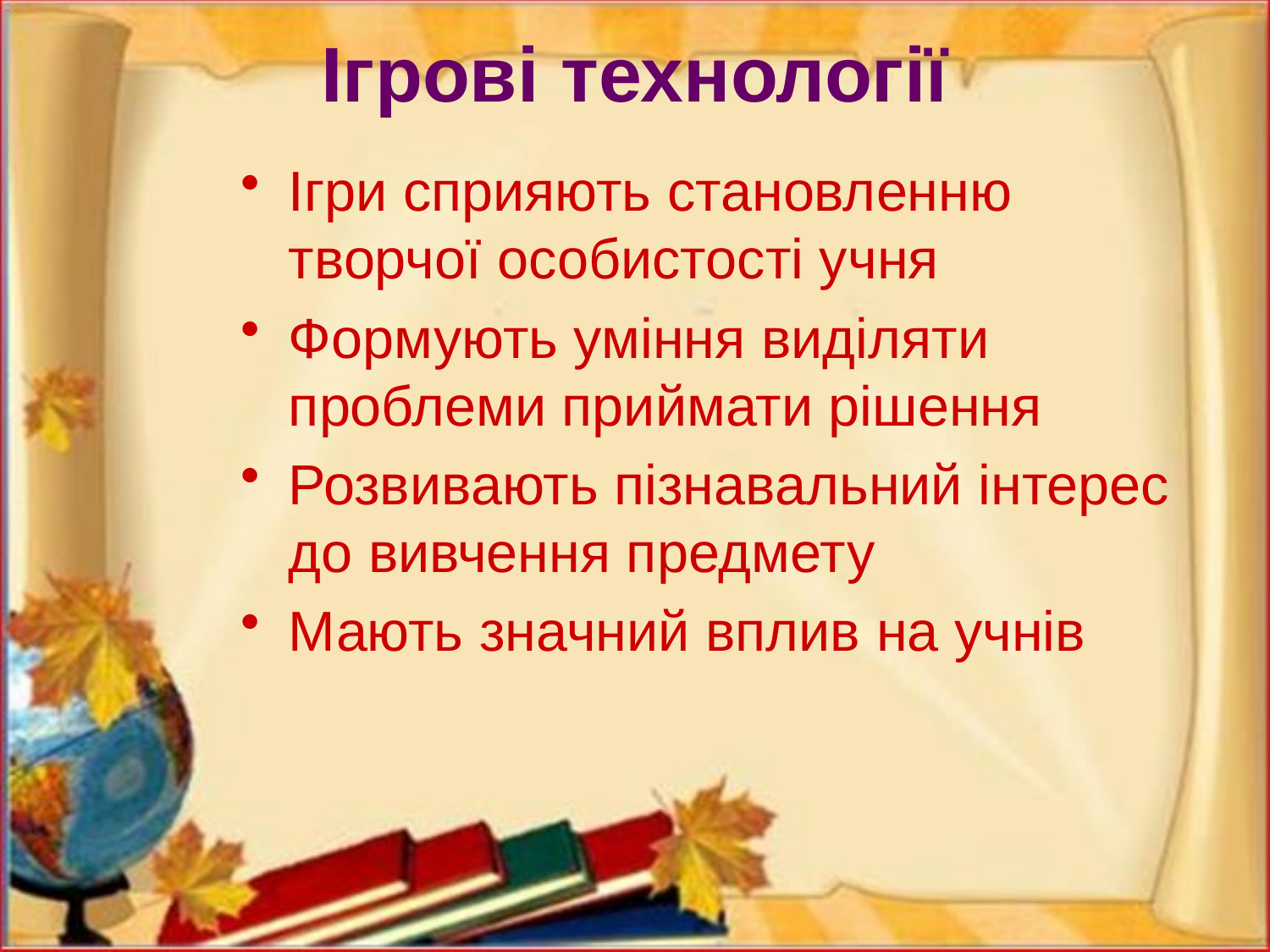

# Ігрові технології
Ігри сприяють становленню творчої особистості учня
Формують уміння виділяти проблеми приймати рішення
Розвивають пізнавальний інтерес до вивчення предмету
Мають значний вплив на учнів